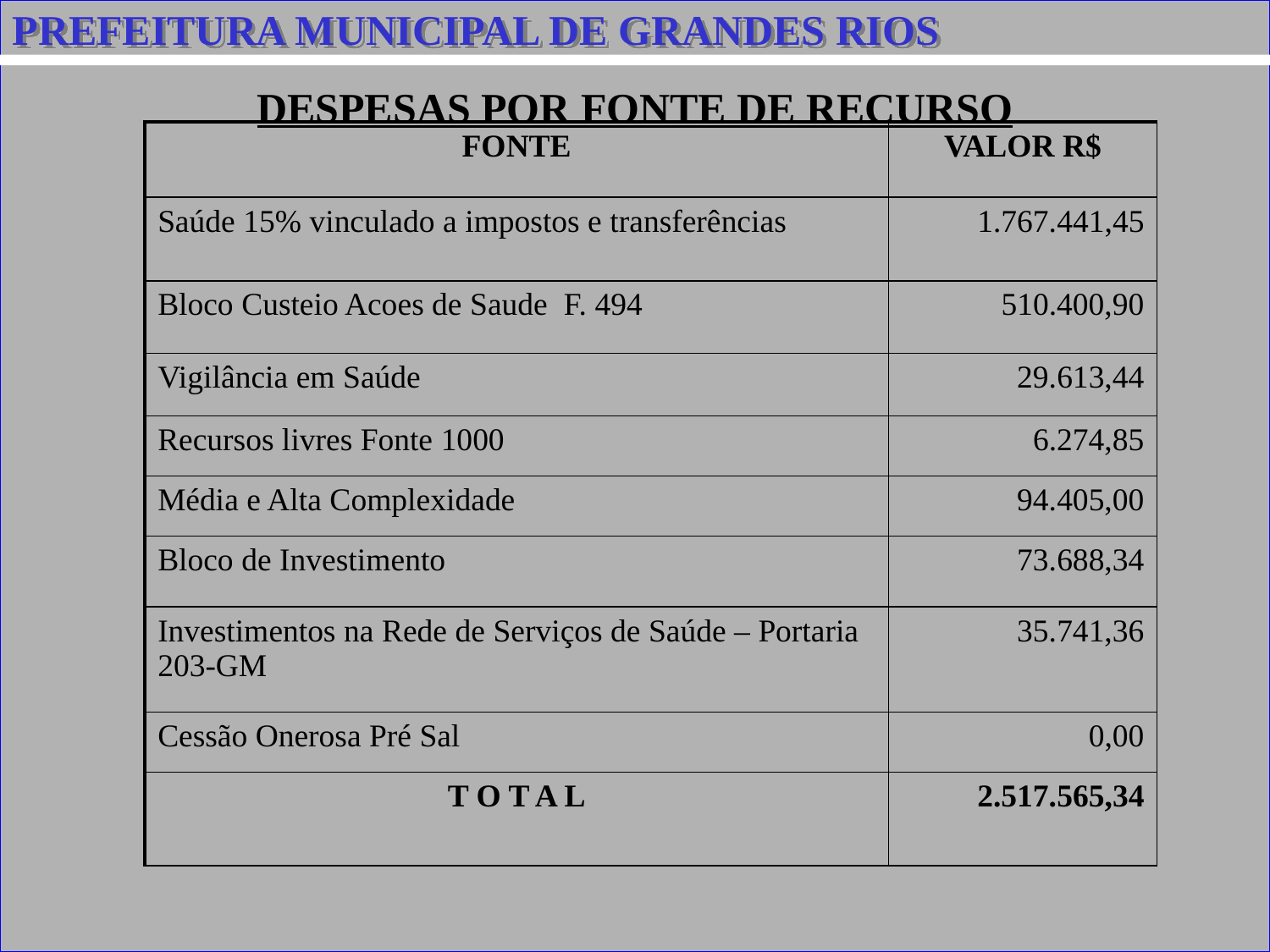

PREFEITURA MUNICIPAL DE GRANDES RIOS
DESPESAS POR FONTE DE RECURSO

| FONTE | VALOR R$ |
| --- | --- |
| Saúde 15% vinculado a impostos e transferências | 1.767.441,45 |
| Bloco Custeio Acoes de Saude F. 494 | 510.400,90 |
| Vigilância em Saúde | 29.613,44 |
| Recursos livres Fonte 1000 | 6.274,85 |
| Média e Alta Complexidade | 94.405,00 |
| Bloco de Investimento | 73.688,34 |
| Investimentos na Rede de Serviços de Saúde – Portaria 203-GM | 35.741,36 |
| Cessão Onerosa Pré Sal | 0,00 |
| T O T A L | 2.517.565,34 |